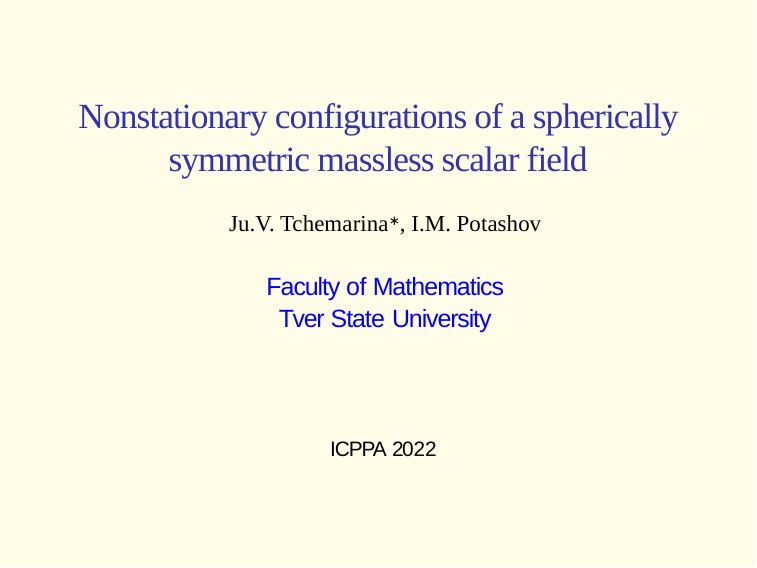

# Nonstationary configurations of a spherically symmetric massless scalar field
Ju.V. Tchemarina∗, I.M. Potashov

Faculty of Mathematics
Tver State University
ICPPA 2022